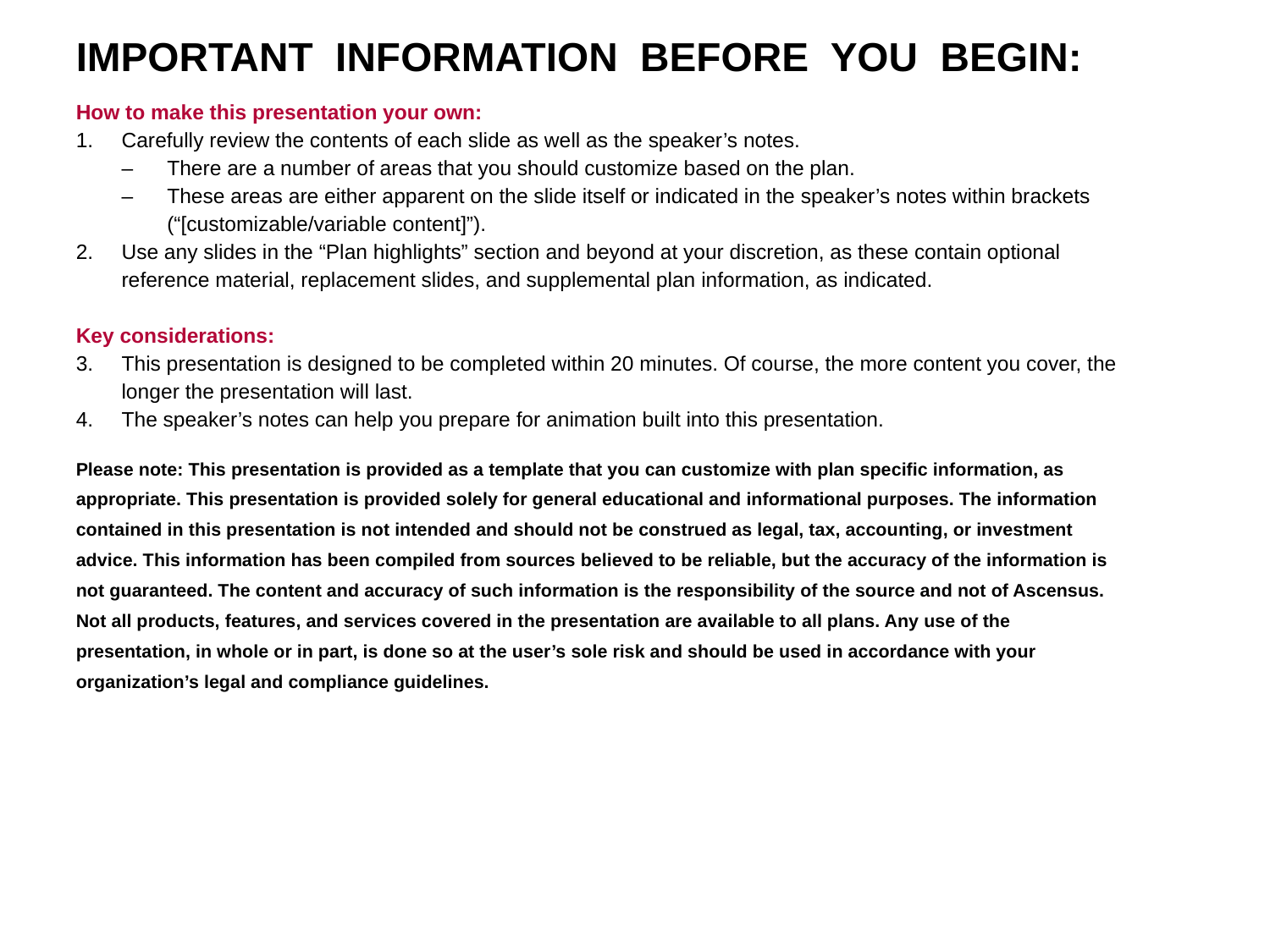

IMPORTANT  INFORMATION  BEFORE  YOU  BEGIN:
How to make this presentation your own:
Carefully review the contents of each slide as well as the speaker’s notes.
There are a number of areas that you should customize based on the plan.
These areas are either apparent on the slide itself or indicated in the speaker’s notes within brackets (“[customizable/variable content]”).
Use any slides in the “Plan highlights” section and beyond at your discretion, as these contain optional reference material, replacement slides, and supplemental plan information, as indicated.

Key considerations:
This presentation is designed to be completed within 20 minutes. Of course, the more content you cover, the longer the presentation will last.
The speaker’s notes can help you prepare for animation built into this presentation.

Please note: This presentation is provided as a template that you can customize with plan specific information, as appropriate. This presentation is provided solely for general educational and informational purposes. The information contained in this presentation is not intended and should not be construed as legal, tax, accounting, or investment advice. This information has been compiled from sources believed to be reliable, but the accuracy of the information is not guaranteed. The content and accuracy of such information is the responsibility of the source and not of Ascensus. Not all products, features, and services covered in the presentation are available to all plans. Any use of the presentation, in whole or in part, is done so at the user’s sole risk and should be used in accordance with your organization’s legal and compliance guidelines.